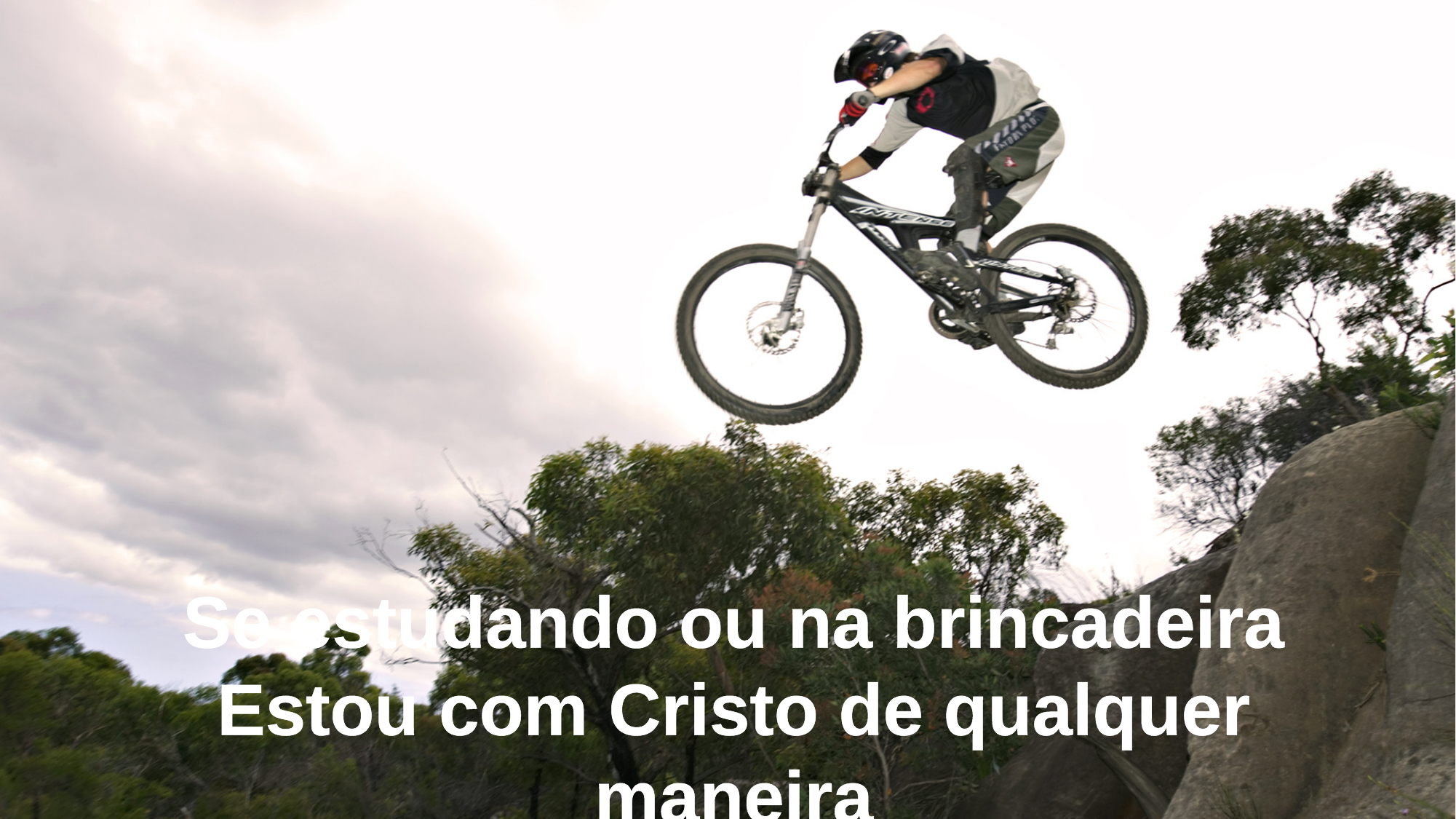

Se estudando ou na brincadeira
Estou com Cristo de qualquer maneira